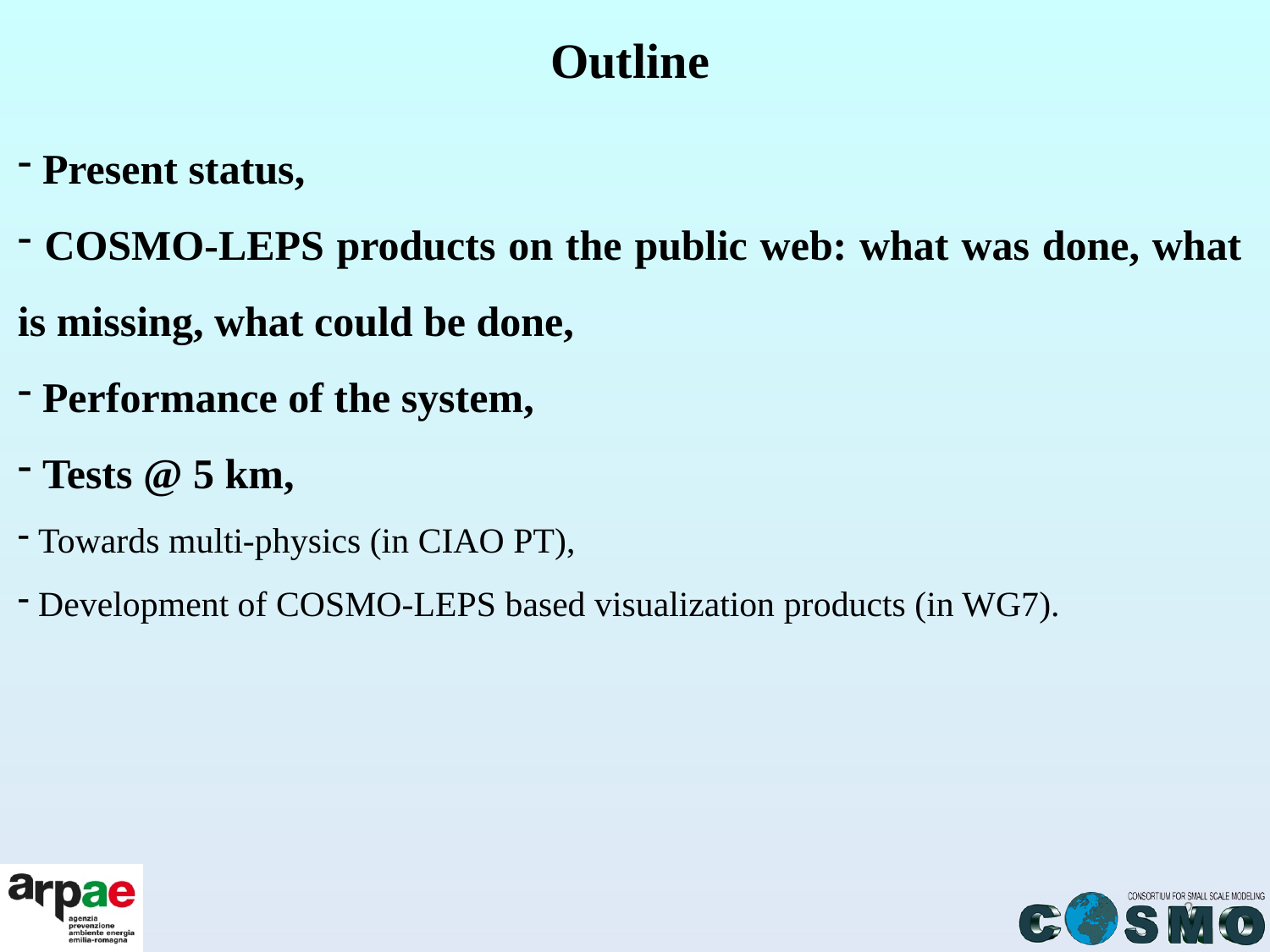

# Outline
 Present status,
 COSMO-LEPS products on the public web: what was done, what is missing, what could be done,
 Performance of the system,
 Tests @ 5 km,
 Towards multi-physics (in CIAO PT),
 Development of COSMO-LEPS based visualization products (in WG7).
2